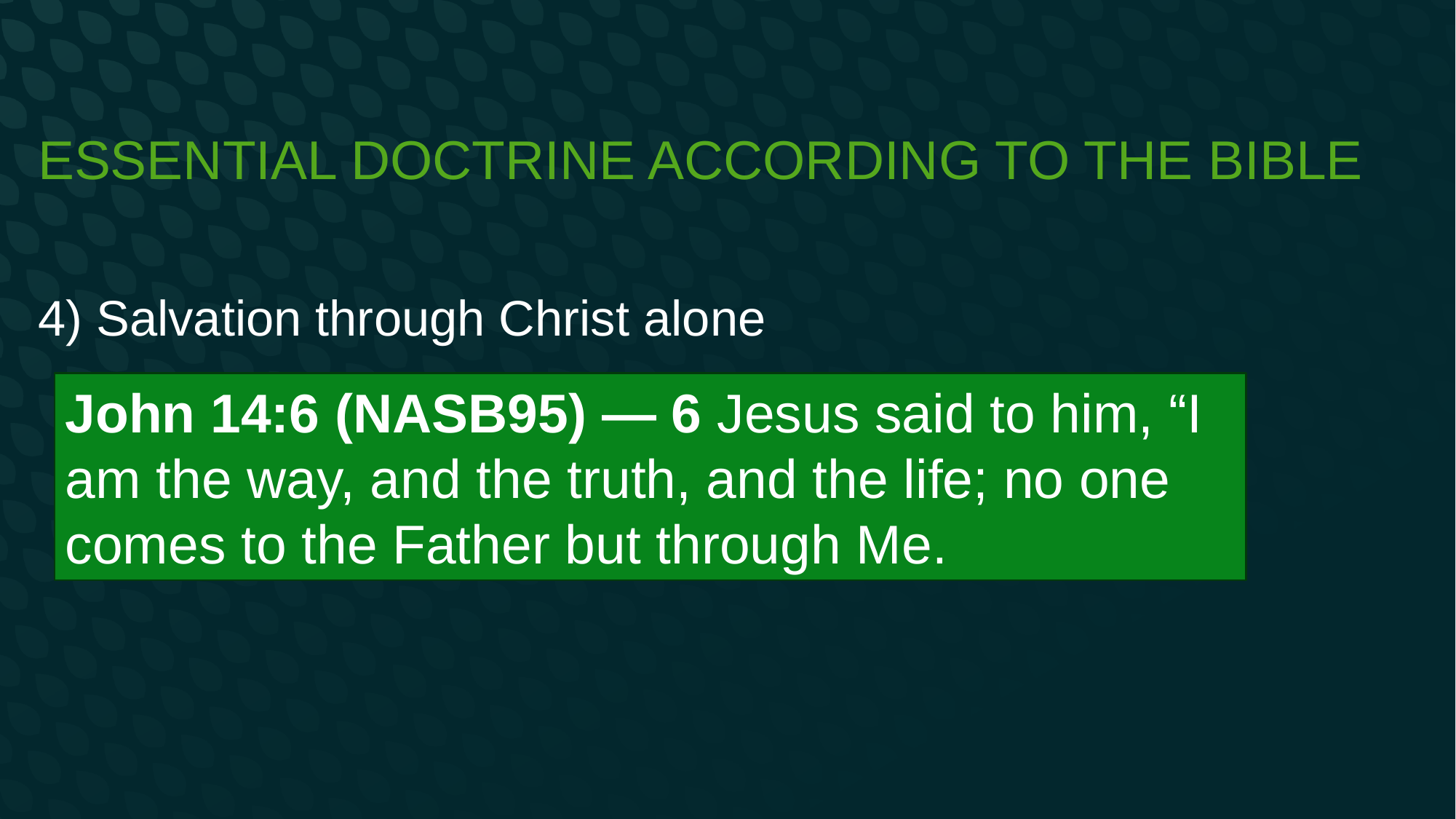

# Essential Doctrine according to the Bible
4) Salvation through Christ alone
John 14:6 (NASB95) — 6 Jesus said to him, “I am the way, and the truth, and the life; no one comes to the Father but through Me.